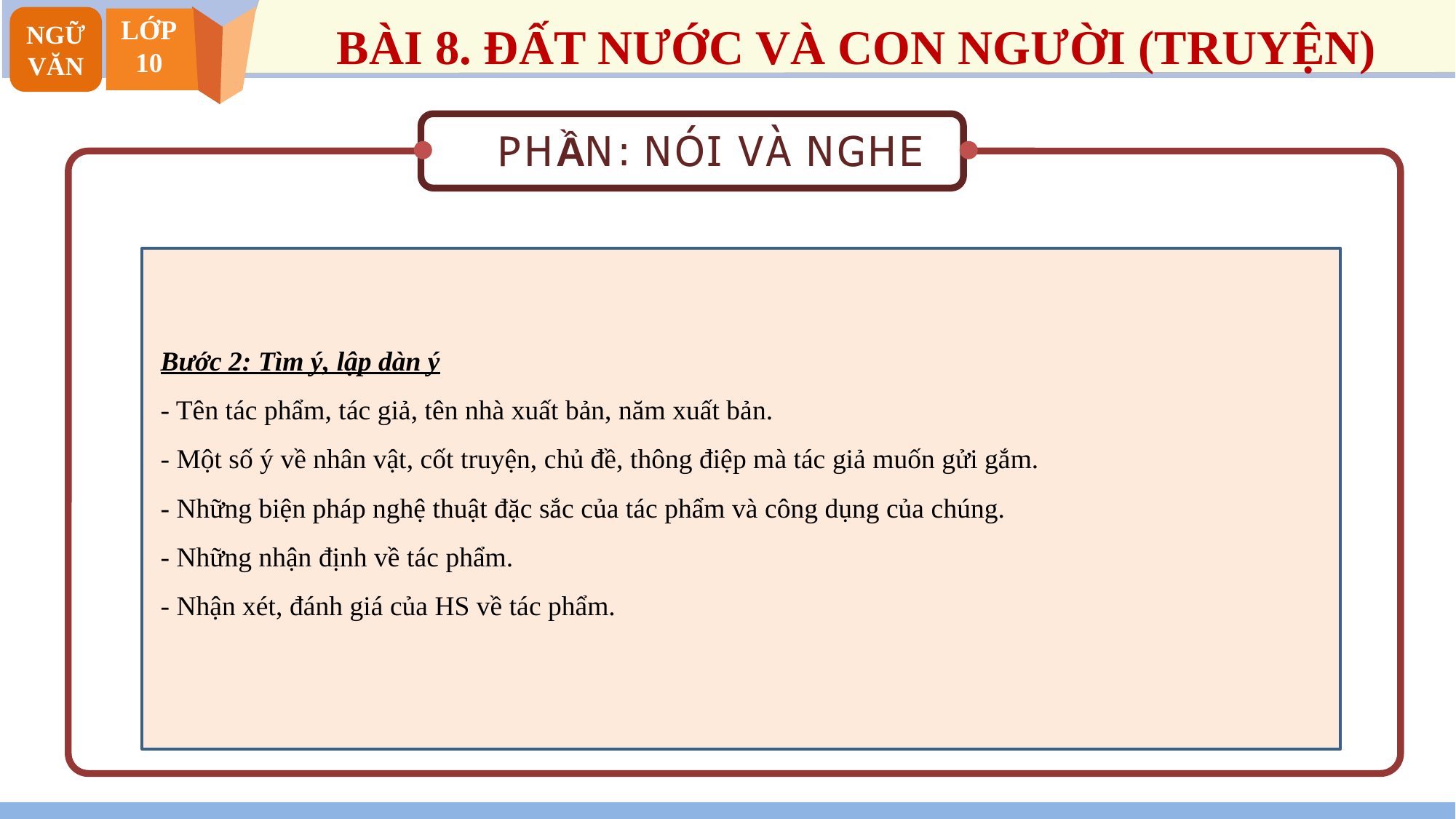

NGỮ VĂN

LỚP
10

BÀI 8. ĐẤT NƯỚC VÀ CON NGƯỜI (TRUYỆN)

PHẦN: NÓI VÀ NGHE

Bước 2: Tìm ý, lập dàn ý
- Tên tác phẩm, tác giả, tên nhà xuất bản, năm xuất bản.
- Một số ý về nhân vật, cốt truyện, chủ đề, thông điệp mà tác giả muốn gửi gắm.
- Những biện pháp nghệ thuật đặc sắc của tác phẩm và công dụng của chúng.
- Những nhận định về tác phẩm.
- Nhận xét, đánh giá của HS về tác phẩm.